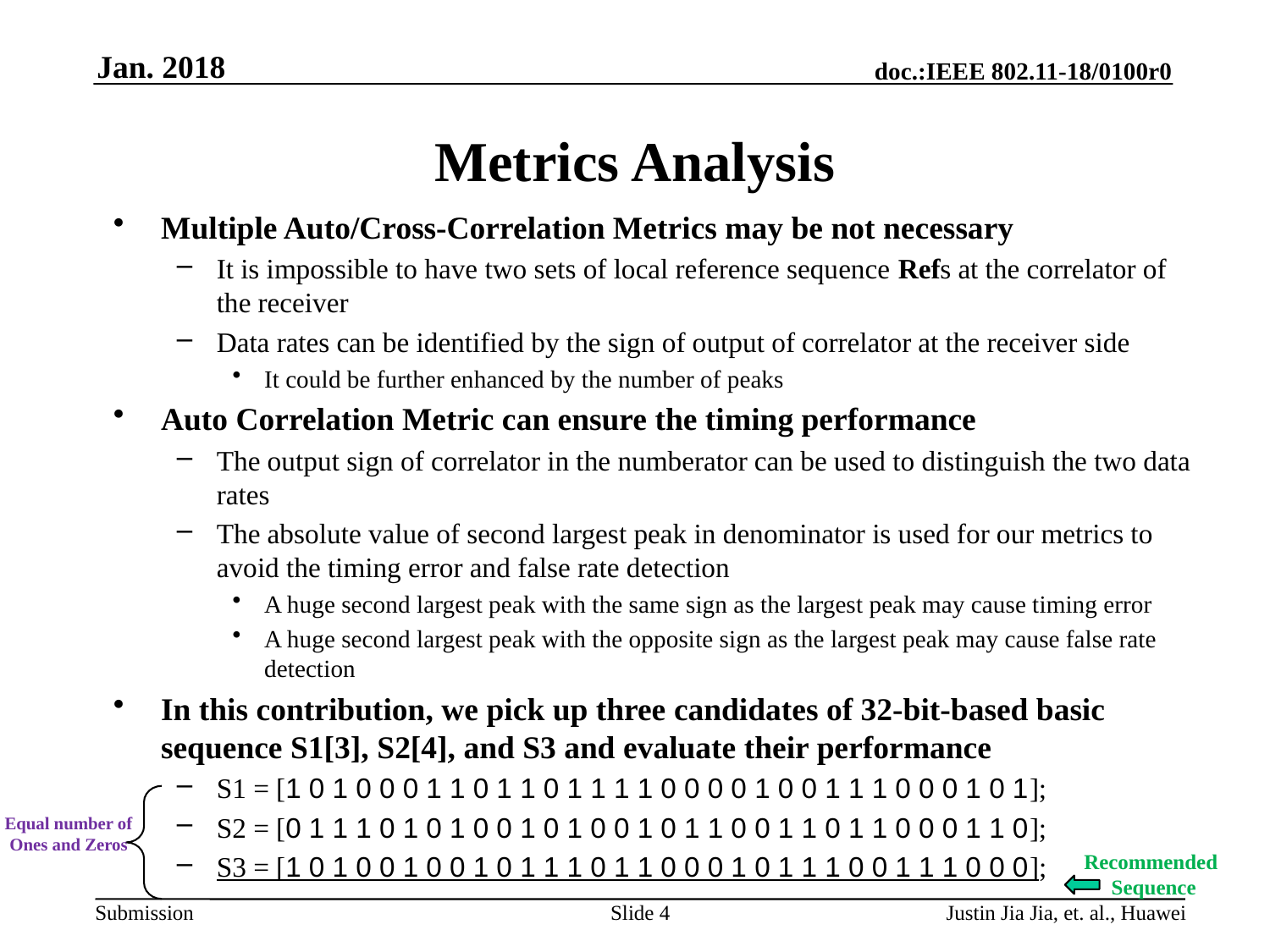

Jan. 2018
# Metrics Analysis
Multiple Auto/Cross-Correlation Metrics may be not necessary
It is impossible to have two sets of local reference sequence Refs at the correlator of the receiver
Data rates can be identified by the sign of output of correlator at the receiver side
It could be further enhanced by the number of peaks
Auto Correlation Metric can ensure the timing performance
The output sign of correlator in the numberator can be used to distinguish the two data rates
The absolute value of second largest peak in denominator is used for our metrics to avoid the timing error and false rate detection
A huge second largest peak with the same sign as the largest peak may cause timing error
A huge second largest peak with the opposite sign as the largest peak may cause false rate detection
In this contribution, we pick up three candidates of 32-bit-based basic sequence S1[3], S2[4], and S3 and evaluate their performance
S1 = [1 0 1 0 0 0 1 1 0 1 1 0 1 1 1 1 0 0 0 0 1 0 0 1 1 1 0 0 0 1 0 1];
S2 = [0 1 1 1 0 1 0 1 0 0 1 0 1 0 0 1 0 1 1 0 0 1 1 0 1 1 0 0 0 1 1 0];
S3 = [1 0 1 0 0 1 0 0 1 0 1 1 1 0 1 1 0 0 0 1 0 1 1 1 0 0 1 1 1 0 0 0];

Equal number of Ones and Zeros
Recommended
Sequence

Slide 4
Justin Jia Jia, et. al., Huawei